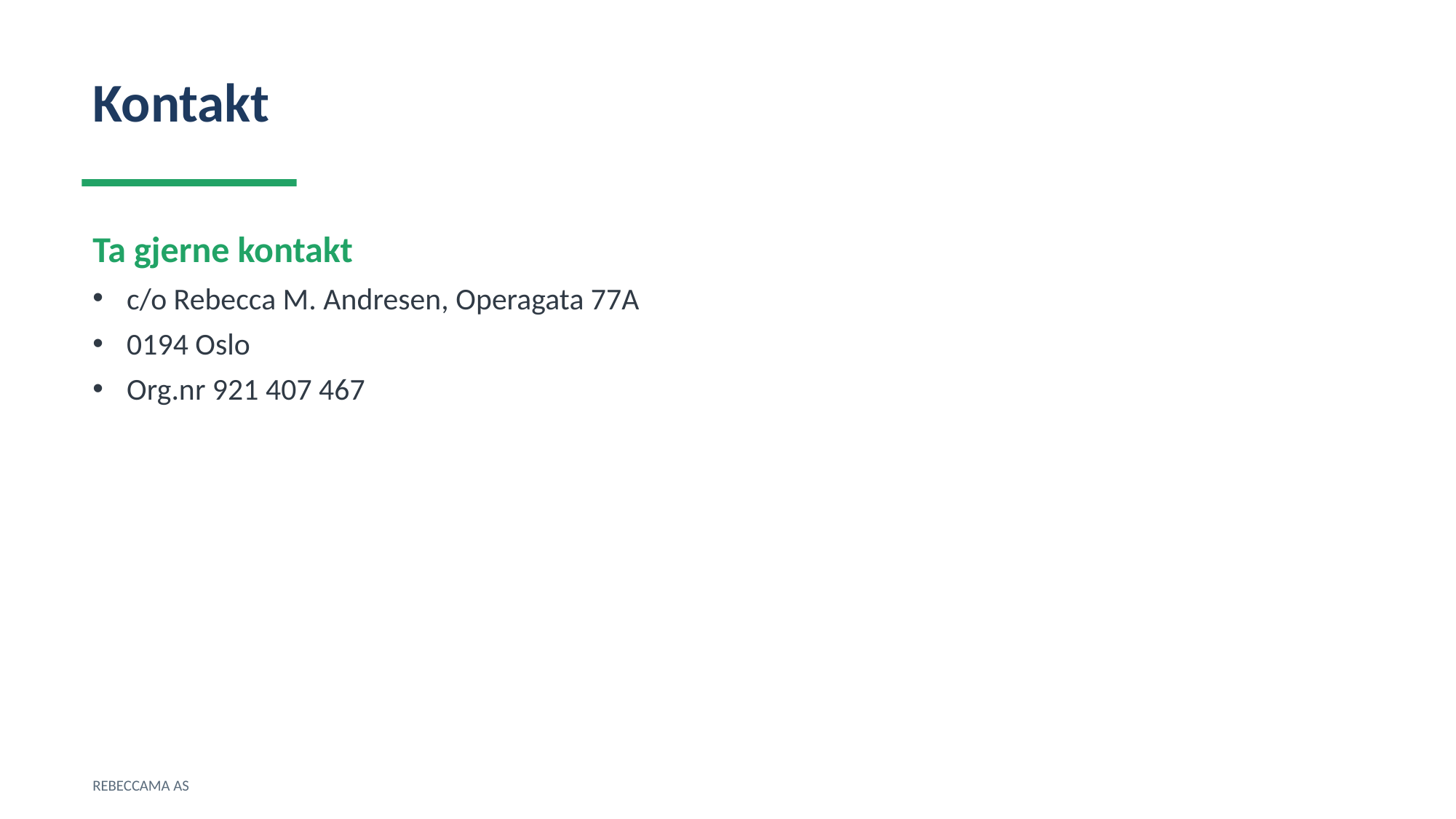

Kontakt

Ta gjerne kontakt
c/o Rebecca M. Andresen, Operagata 77A
0194 Oslo
Org.nr 921 407 467
REBECCAMA AS